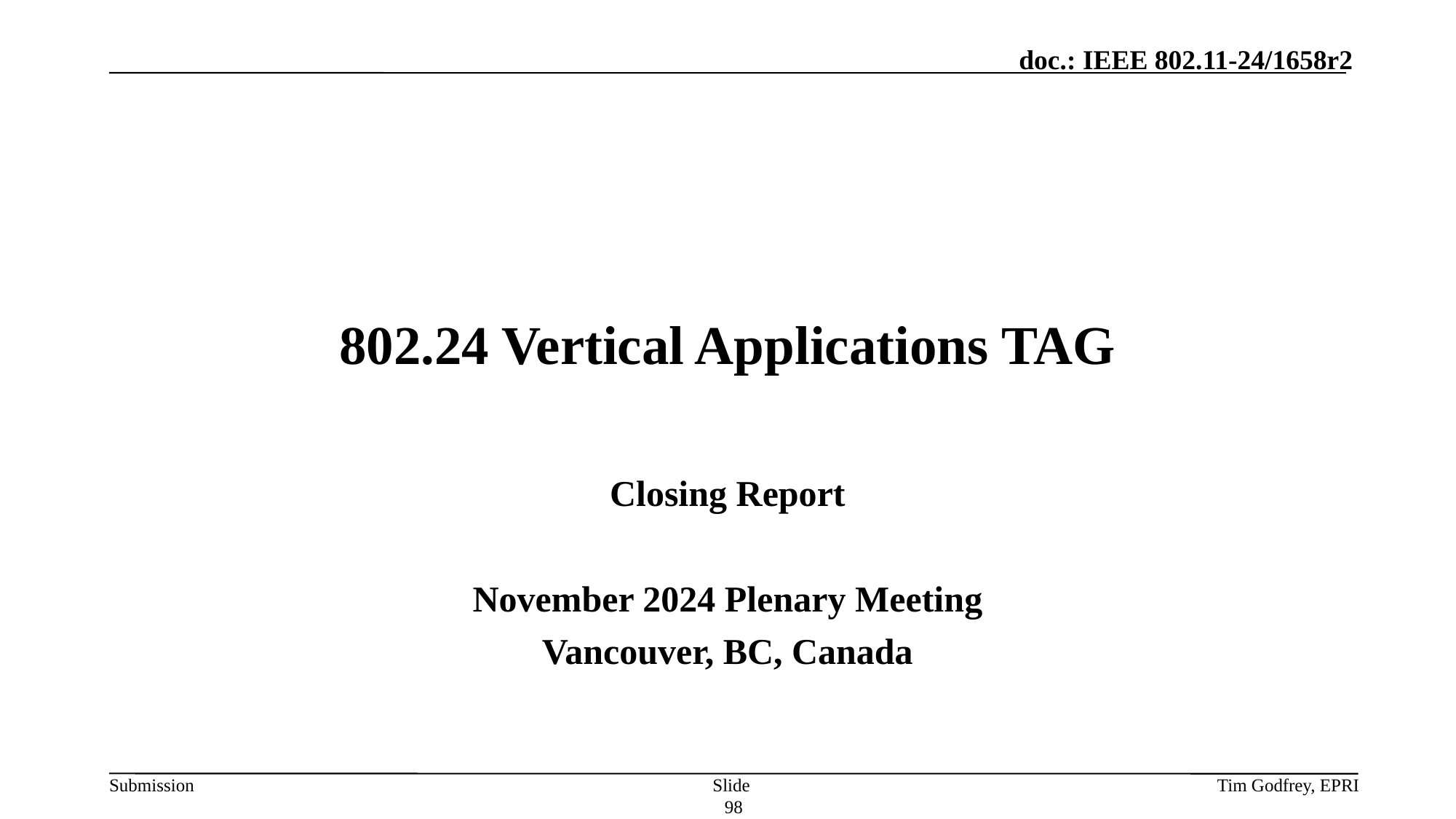

# 802.24 Vertical Applications TAG
Closing Report

November 2024 Plenary Meeting
Vancouver, BC, Canada

Slide 98
Tim Godfrey, EPRI